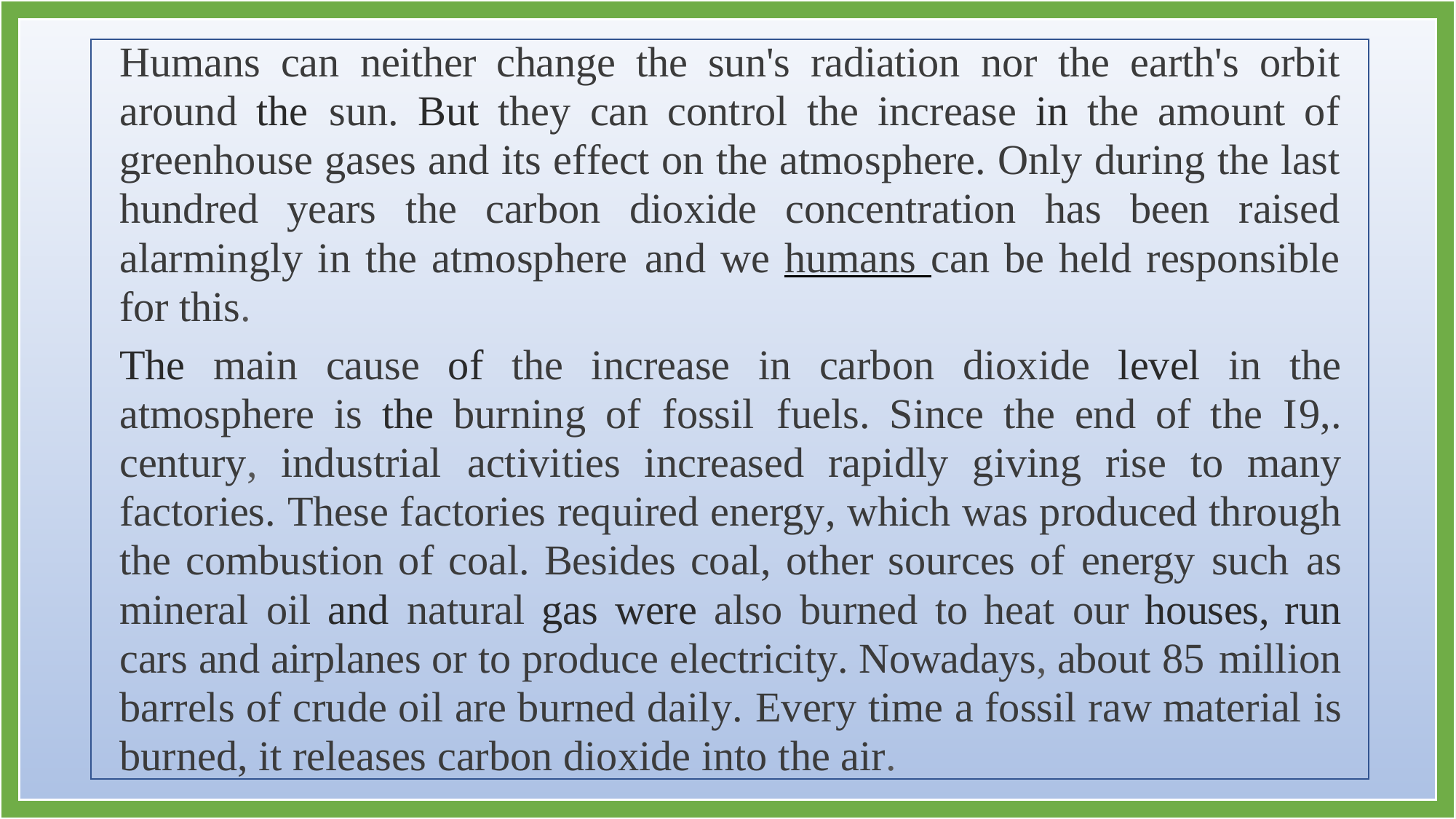

Humans can neither change the sun's radiation nor the earth's orbit around the sun. But they can control the increase in the amount of greenhouse gases and its effect on the atmosphere. Only during the last hundred years the carbon dioxide concentration has been raised alarmingly in the atmosphere and we humans can be held responsible for this.
The main cause of the increase in carbon dioxide level in the atmosphere is the burning of fossil fuels. Since the end of the I9,. century, industrial activities increased rapidly giving rise to many factories. These factories required energy, which was produced through the combustion of coal. Besides coal, other sources of energy such as mineral oil and natural gas were also burned to heat our houses, run cars and airplanes or to produce electricity. Nowadays, about 85 million barrels of crude oil are burned daily. Every time a fossil raw material is burned, it releases carbon dioxide into the air.